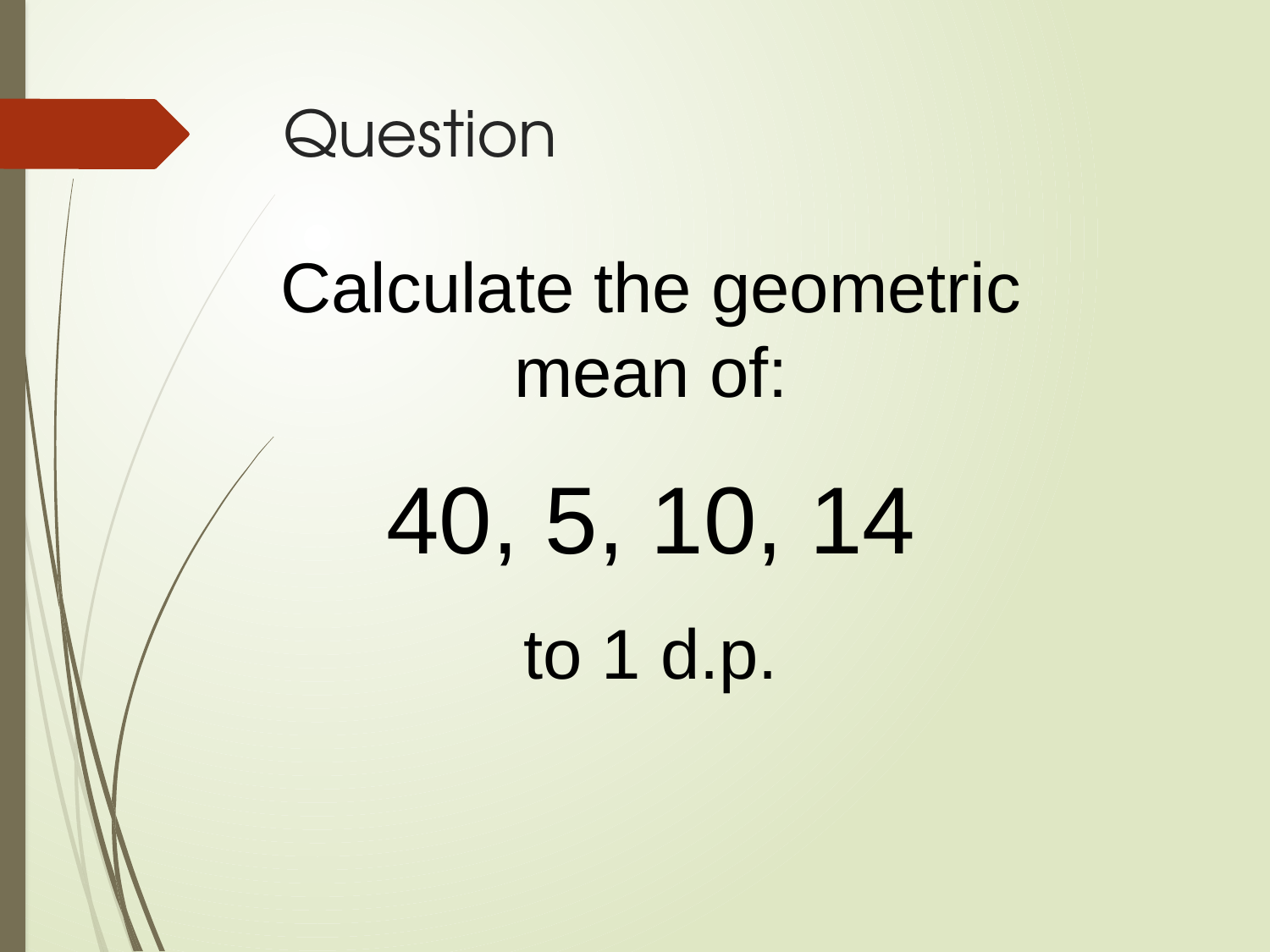

# Question
Calculate the geometric mean of:
40, 5, 10, 14
to 1 d.p.